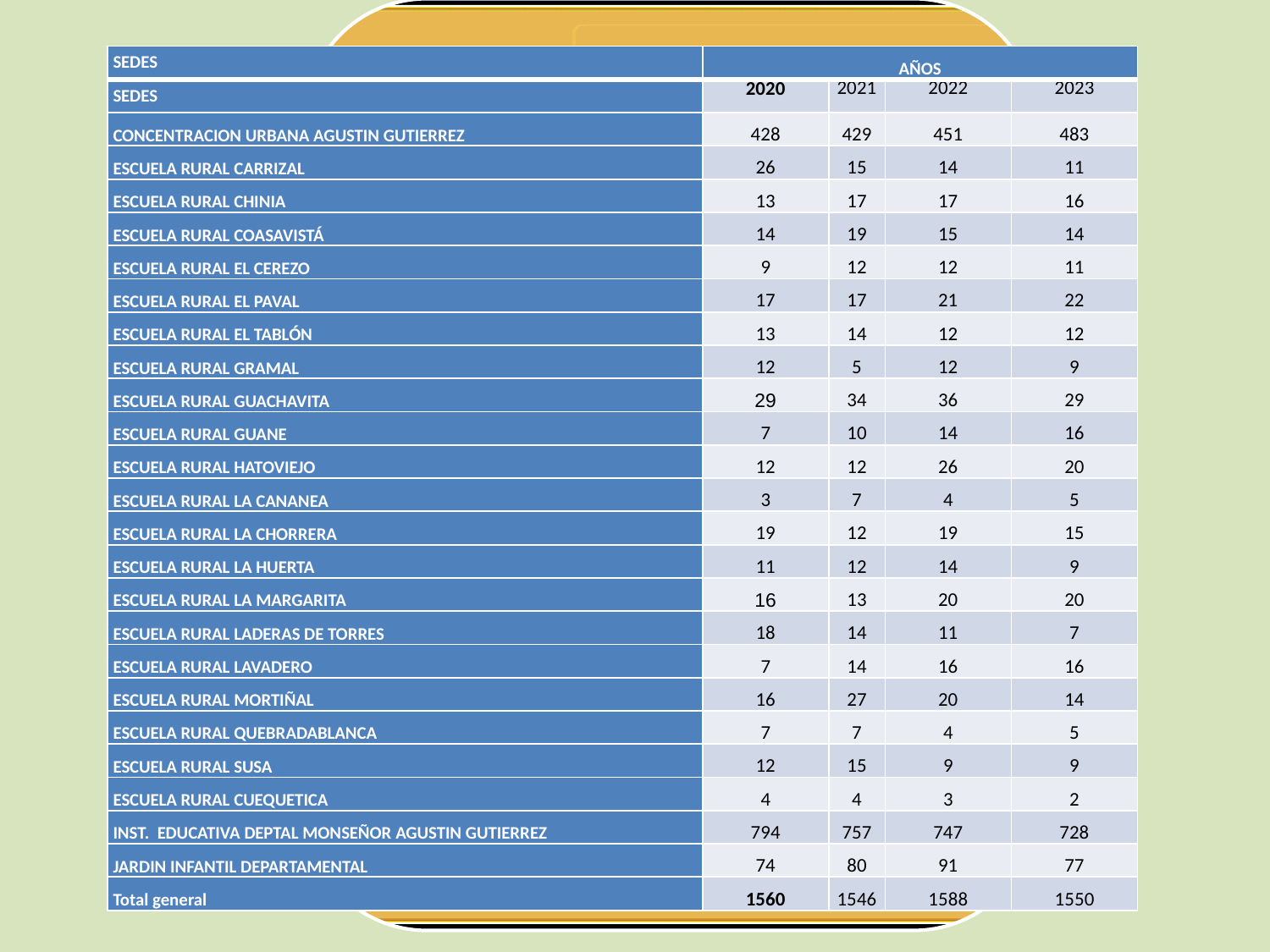

DE CUENTAS

RREZ

FÓMEQUE
FEBRERO, 2017

11. EVOLUCIÓN MATRÍCULA

| SEDES | AÑOS |  |  |  |
| --- | --- | --- | --- | --- |
| SEDES | 2020 | 2021 | 2022 | 2023 |
| CONCENTRACION URBANA AGUSTIN GUTIERREZ | 428 | 429 | 451 | 483 |
| ESCUELA RURAL CARRIZAL | 26 | 15 | 14 | 11 |
| ESCUELA RURAL CHINIA | 13 | 17 | 17 | 16 |
| ESCUELA RURAL COASAVISTÁ | 14 | 19 | 15 | 14 |
| ESCUELA RURAL EL CEREZO | 9 | 12 | 12 | 11 |
| ESCUELA RURAL EL PAVAL | 17 | 17 | 21 | 22 |
| ESCUELA RURAL EL TABLÓN | 13 | 14 | 12 | 12 |
| ESCUELA RURAL GRAMAL | 12 | 5 | 12 | 9 |
| ESCUELA RURAL GUACHAVITA | 29 | 34 | 36 | 29 |
| ESCUELA RURAL GUANE | 7 | 10 | 14 | 16 |
| ESCUELA RURAL HATOVIEJO | 12 | 12 | 26 | 20 |
| ESCUELA RURAL LA CANANEA | 3 | 7 | 4 | 5 |
| ESCUELA RURAL LA CHORRERA | 19 | 12 | 19 | 15 |
| ESCUELA RURAL LA HUERTA | 11 | 12 | 14 | 9 |
| ESCUELA RURAL LA MARGARITA | 16 | 13 | 20 | 20 |
| ESCUELA RURAL LADERAS DE TORRES | 18 | 14 | 11 | 7 |
| ESCUELA RURAL LAVADERO | 7 | 14 | 16 | 16 |
| ESCUELA RURAL MORTIÑAL | 16 | 27 | 20 | 14 |
| ESCUELA RURAL QUEBRADABLANCA | 7 | 7 | 4 | 5 |
| ESCUELA RURAL SUSA | 12 | 15 | 9 | 9 |
| ESCUELA RURAL CUEQUETICA | 4 | 4 | 3 | 2 |
| INST. EDUCATIVA DEPTAL MONSEÑOR AGUSTIN GUTIERREZ | 794 | 757 | 747 | 728 |
| JARDIN INFANTIL DEPARTAMENTAL | 74 | 80 | 91 | 77 |
| Total general | 1560 | 1546 | 1588 | 1550 |